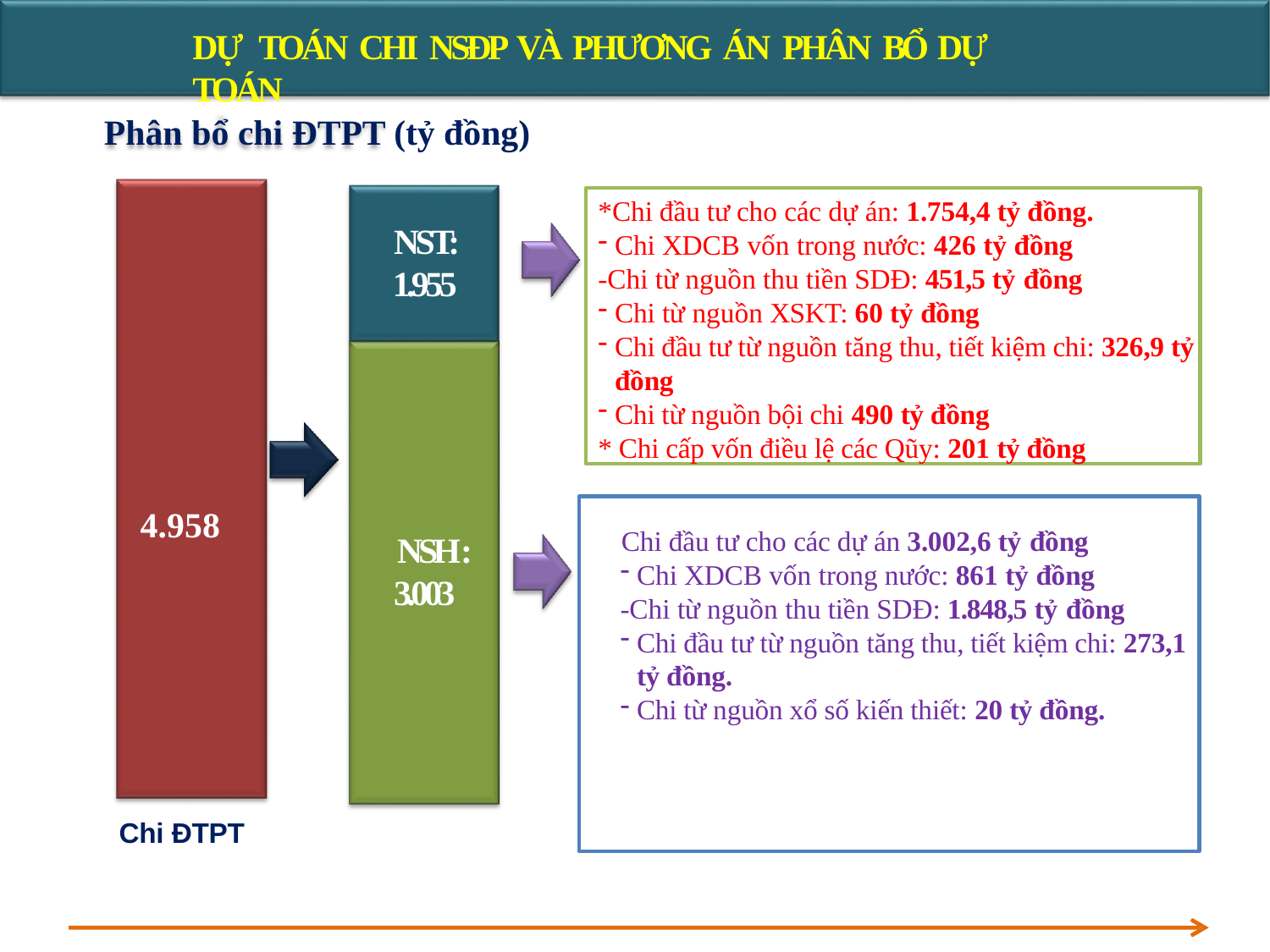

# DỰ  TOÁN  CHI  NSĐP  VÀ  PHƯƠNG  ÁN  PHÂN  BỔ  DỰ  TOÁN

Phân bổ chi ĐTPT (tỷ đồng)

*Chi đầu tư cho các dự án: 1.754,4 tỷ đồng.
Chi XDCB vốn trong nước: 426 tỷ đồng
-Chi từ nguồn thu tiền SDĐ: 451,5 tỷ đồng
Chi từ nguồn XSKT: 60 tỷ đồng
Chi đầu tư từ nguồn tăng thu, tiết kiệm chi: 326,9 tỷ đồng
Chi từ nguồn bội chi 490 tỷ đồng
* Chi cấp vốn điều lệ các Qũy: 201 tỷ đồng
NST: 1.955

4.958
  Chi đầu tư cho các dự án 3.002,6 tỷ đồng
Chi XDCB vốn trong nước: 861 tỷ đồng
-Chi từ nguồn thu tiền SDĐ: 1.848,5 tỷ đồng
Chi đầu tư từ nguồn tăng thu, tiết kiệm chi: 273,1 tỷ đồng.
Chi từ nguồn xổ số kiến thiết: 20 tỷ đồng.
NSH : 3.003

Chi ĐTPT